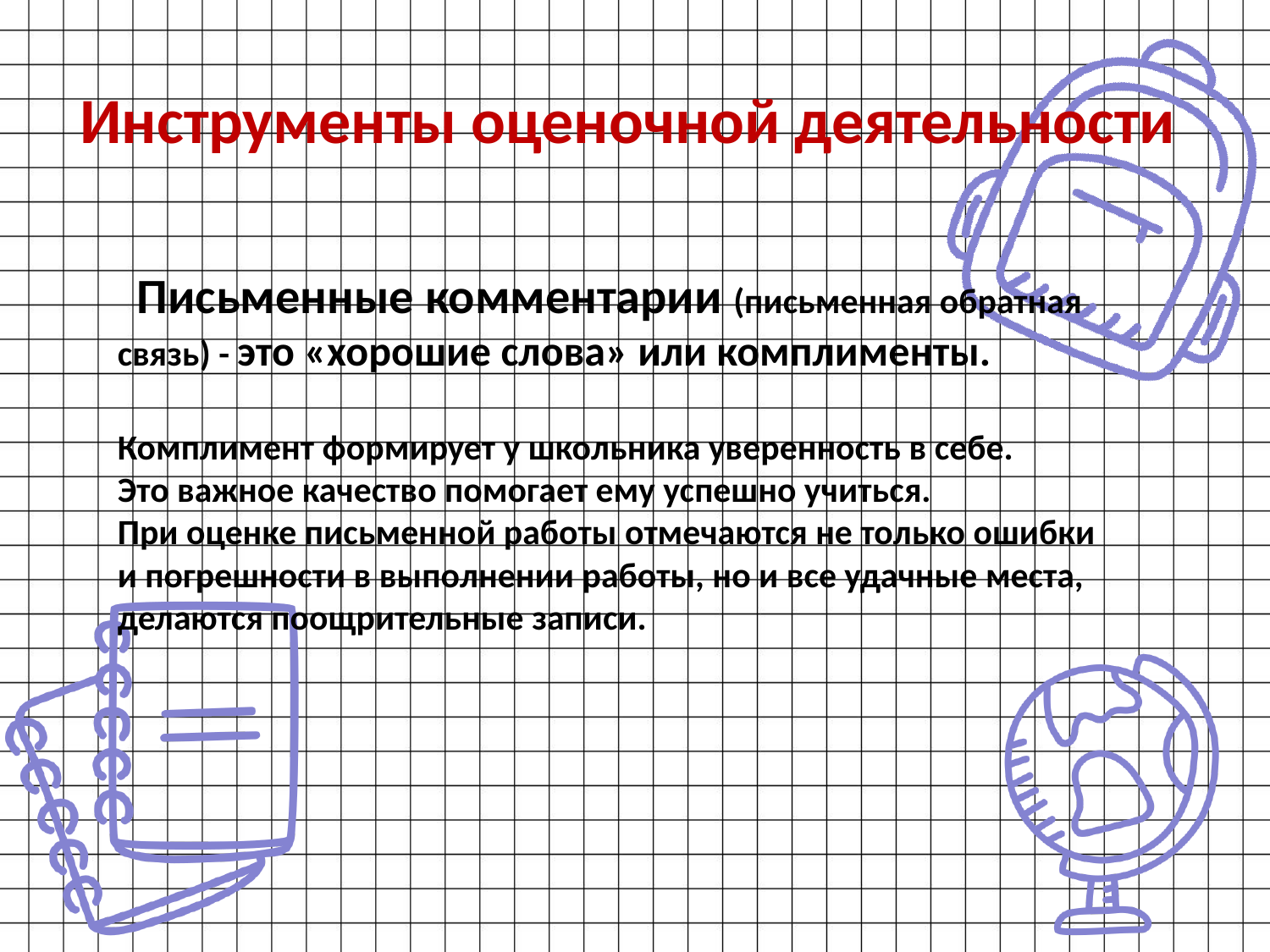

# Инструменты оценочной деятельности
  Письменные комментарии (письменная обратная связь) - это «хорошие слова» или комплименты.

Комплимент формирует у школьника уверенность в себе.
Это важное качество помогает ему успешно учиться.
При оценке письменной работы отмечаются не только ошибки и погрешности в выполнении работы, но и все удачные места, делаются поощрительные записи.